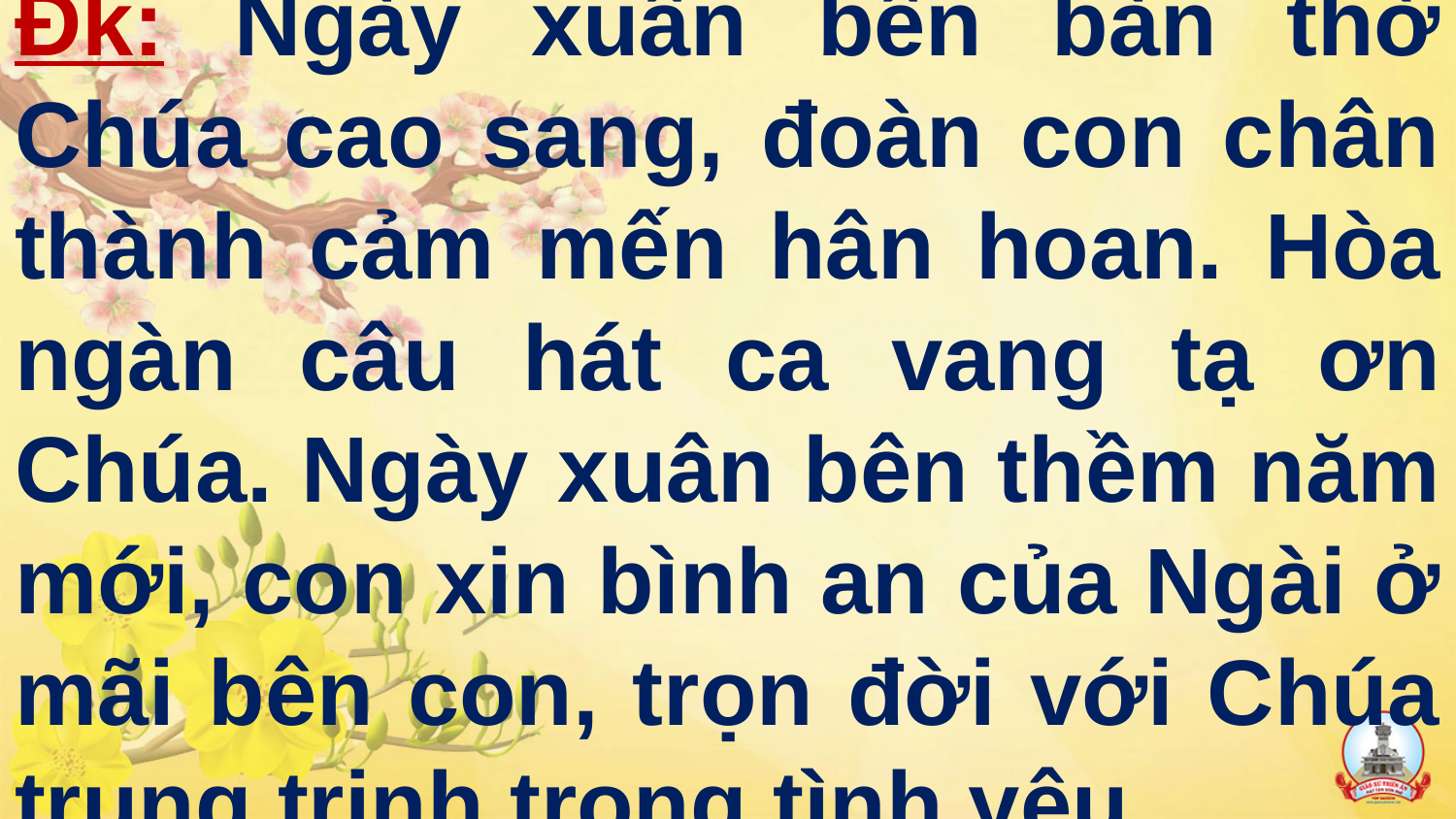

# Đk: Ngày xuân bên bàn thờ Chúa cao sang, đoàn con chân thành cảm mến hân hoan. Hòa ngàn câu hát ca vang tạ ơn Chúa. Ngày xuân bên thềm năm mới, con xin bình an của Ngài ở mãi bên con, trọn đời với Chúa trung trinh trong tình yêu.